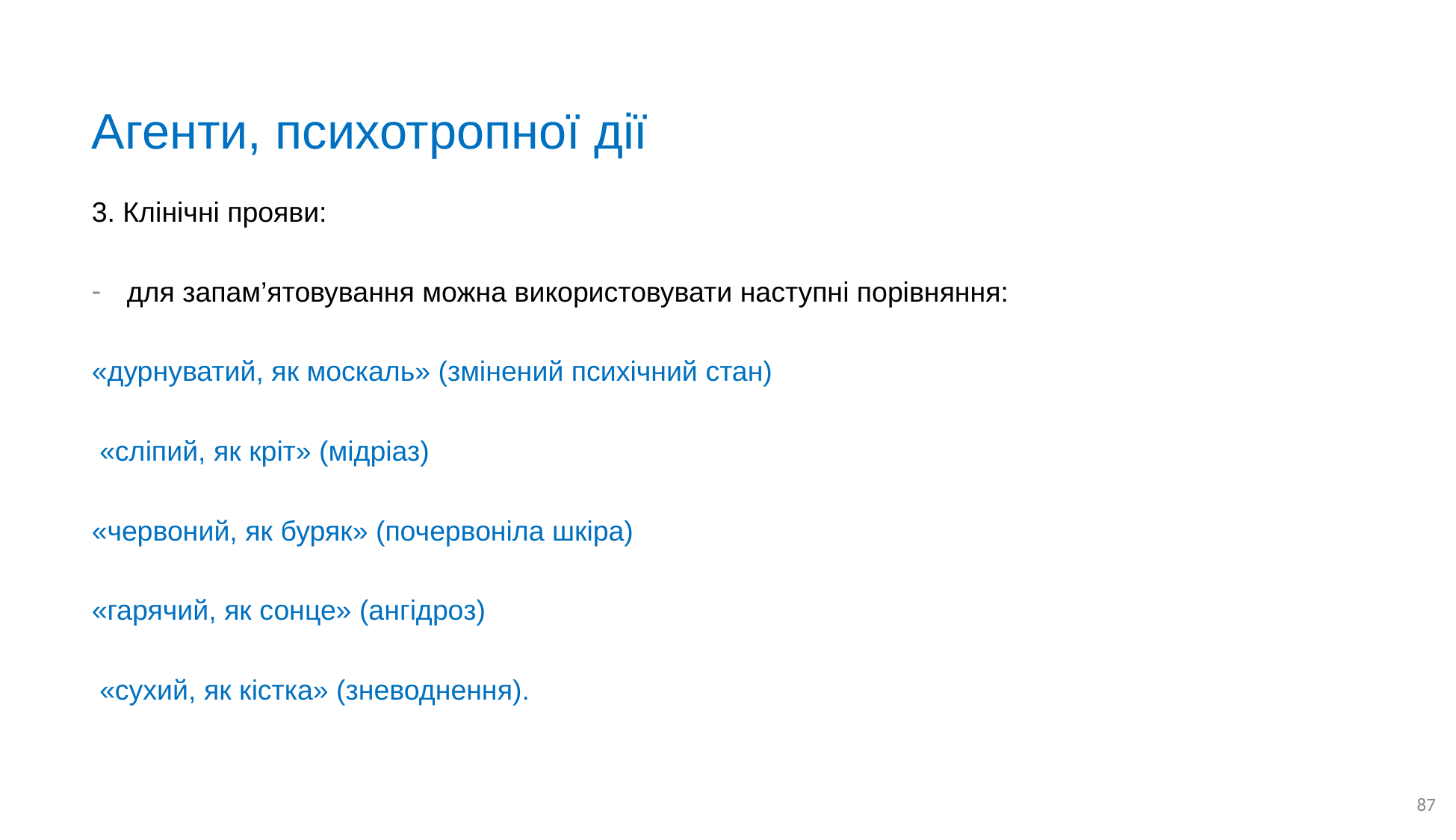

# Агенти, психотропної дії
3. Клінічні прояви:

для запам’ятовування можна використовувати наступні порівняння:

«дурнуватий, як москаль» (змінений психічний стан)

 «сліпий, як кріт» (мідріаз)

«червоний, як буряк» (почервоніла шкіра)

«гарячий, як сонце» (ангідроз)

 «сухий, як кістка» (зневоднення).
87